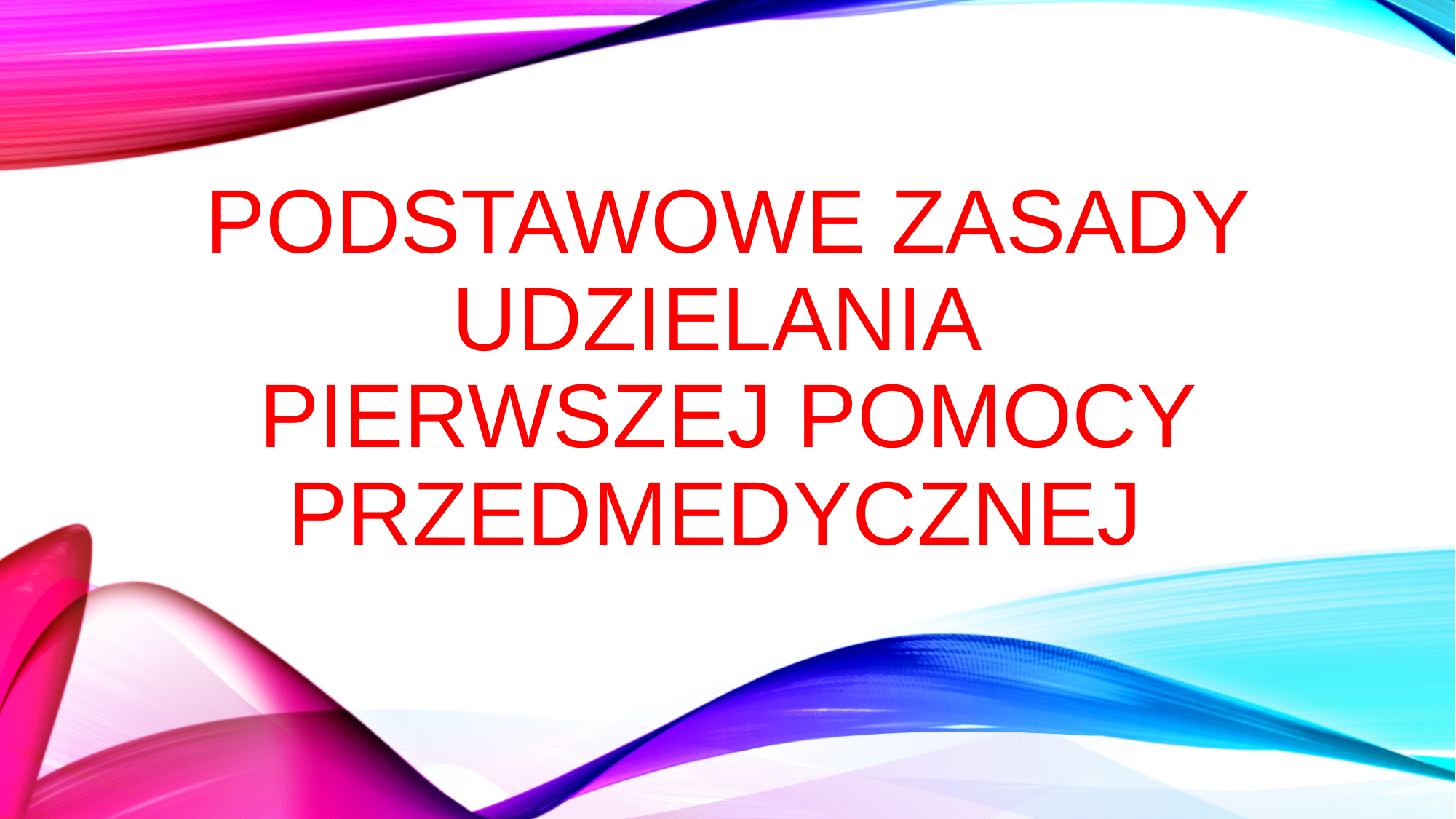

# Podstawowe zasady udzielania pierwszej pomocy przedmedycznej